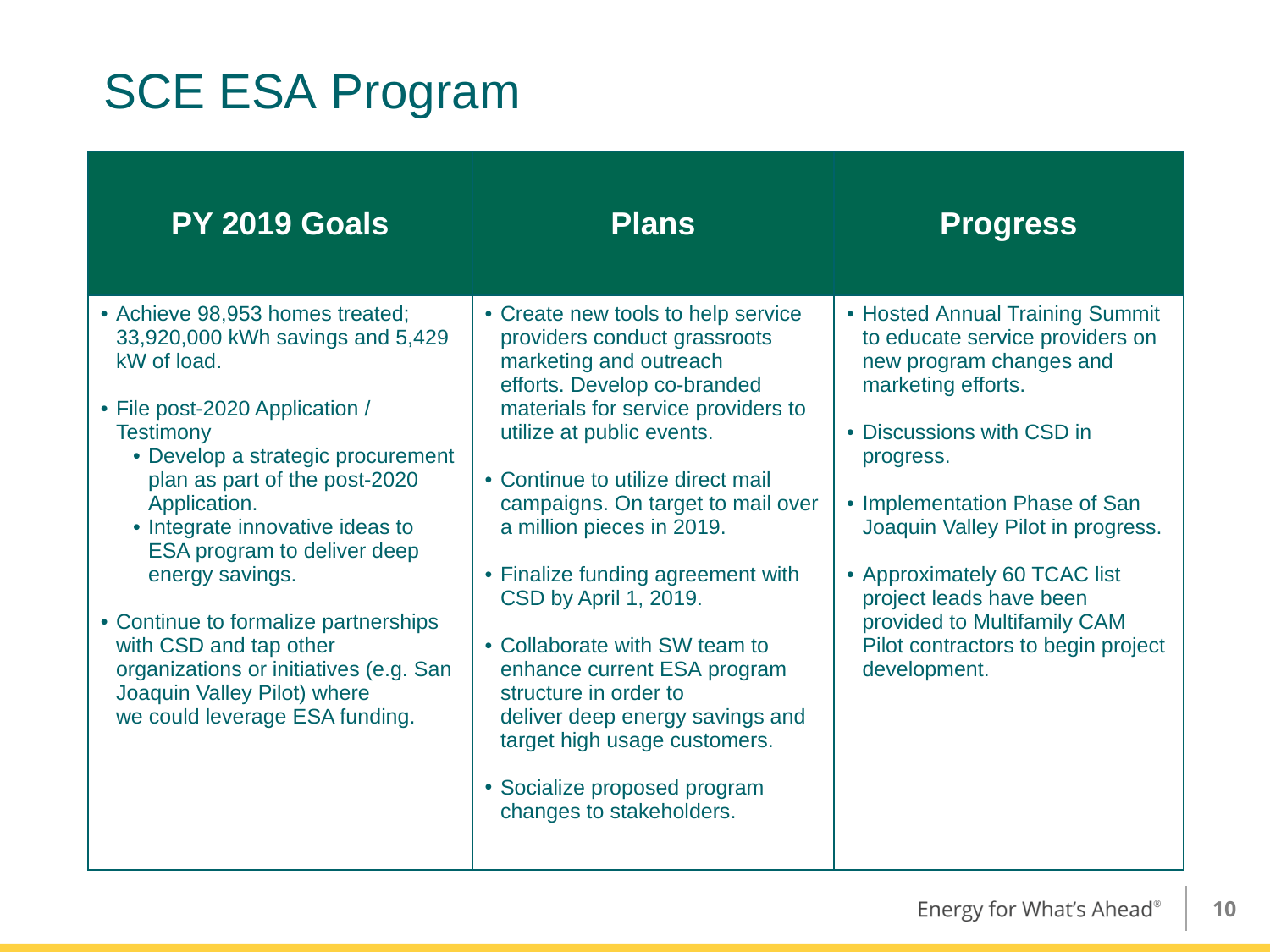

# SCE ESA Program
| PY 2019 Goals | Plans | Progress |
| --- | --- | --- |
| Achieve 98,953 homes treated; 33,920,000 kWh savings and 5,429 kW of load. File post-2020 Application / Testimony  Develop a strategic procurement plan as part of the post-2020 Application. Integrate innovative ideas to ESA program to deliver deep energy savings. Continue to formalize partnerships with CSD and tap other organizations or initiatives (e.g. San Joaquin Valley Pilot) where we could leverage ESA funding. | Create new tools to help service providers conduct grassroots marketing and outreach efforts. Develop co-branded materials for service providers to utilize at public events. Continue to utilize direct mail campaigns. On target to mail over a million pieces in 2019. Finalize funding agreement with CSD by April 1, 2019. Collaborate with SW team to enhance current ESA program structure in order to deliver deep energy savings and target high usage customers. Socialize proposed program changes to stakeholders. | Hosted Annual Training Summit to educate service providers on new program changes and marketing efforts. Discussions with CSD in progress. Implementation Phase of San Joaquin Valley Pilot in progress. Approximately 60 TCAC list project leads have been provided to Multifamily CAM Pilot contractors to begin project development. |

10